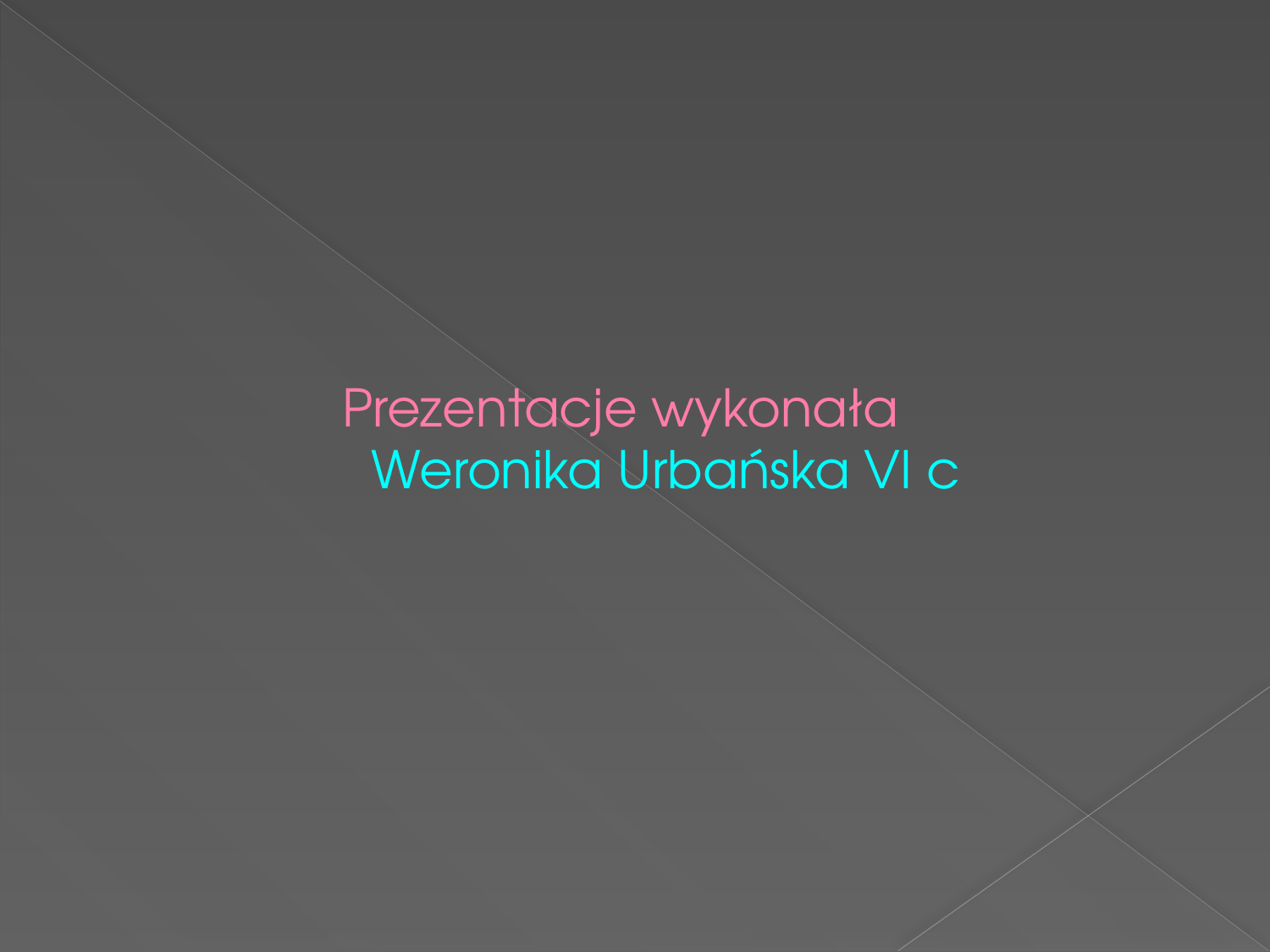

# Prezentacje wykonała Weronika Urbańska VI c